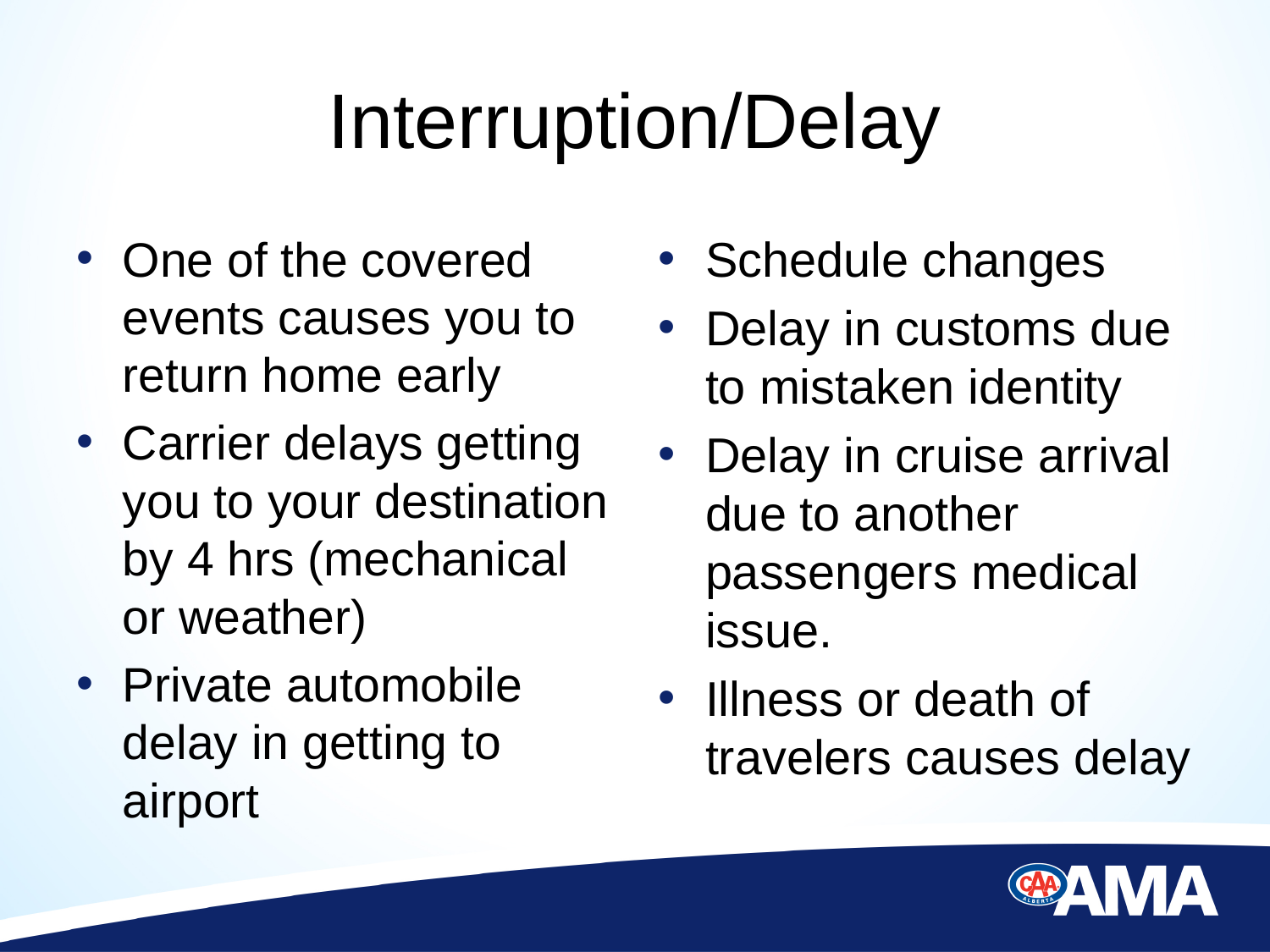

# Interruption/Delay
One of the covered events causes you to return home early
Carrier delays getting you to your destination by 4 hrs (mechanical or weather)
Private automobile delay in getting to airport
Schedule changes
Delay in customs due to mistaken identity
Delay in cruise arrival due to another passengers medical issue.
Illness or death of travelers causes delay